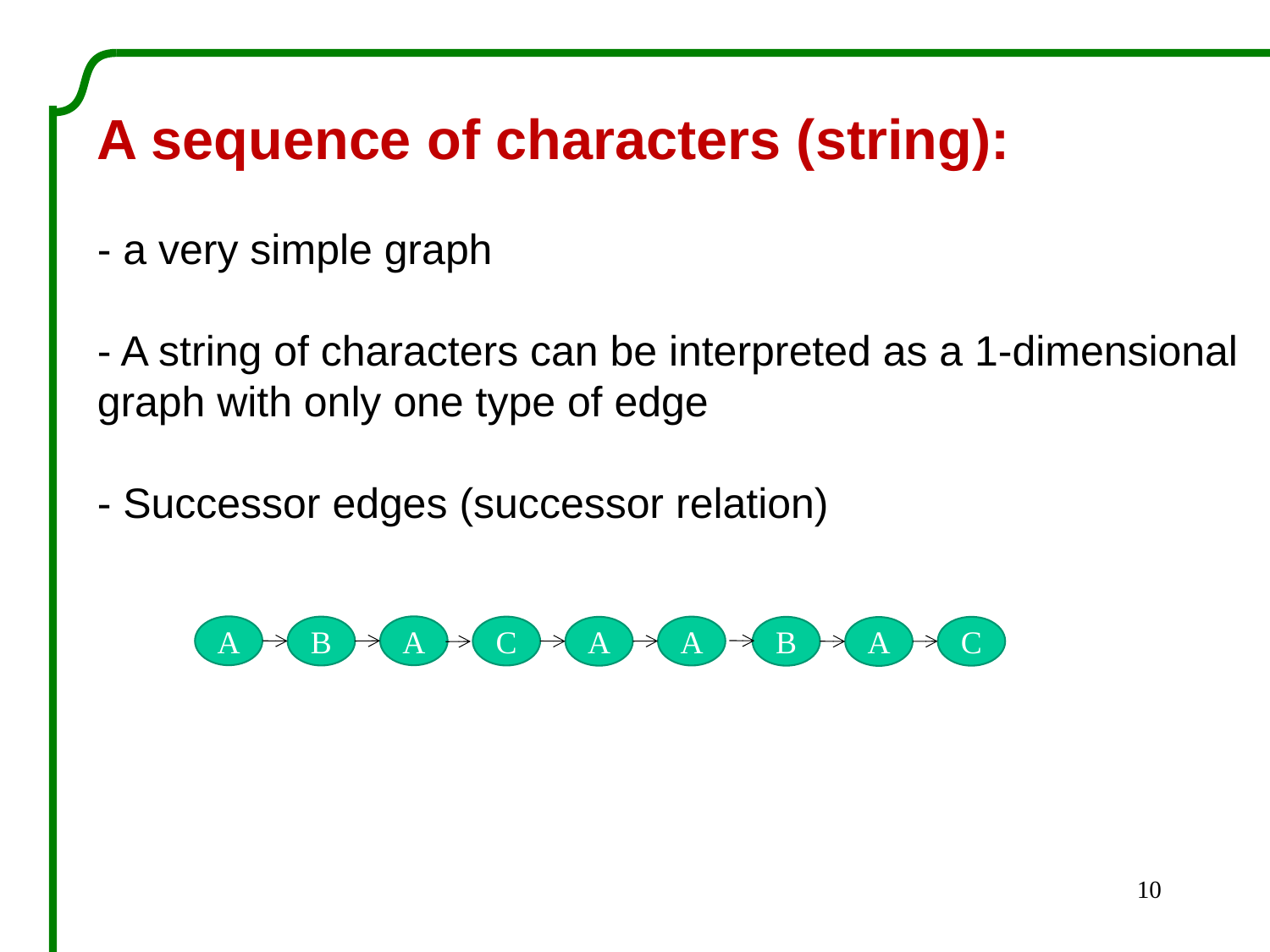

A sequence of characters (string):
- a very simple graph

- A string of characters can be interpreted as a 1-dimensional graph with only one type of edge
- Successor edges (successor relation)

A
A
B
C
A
A
B
C
A
10